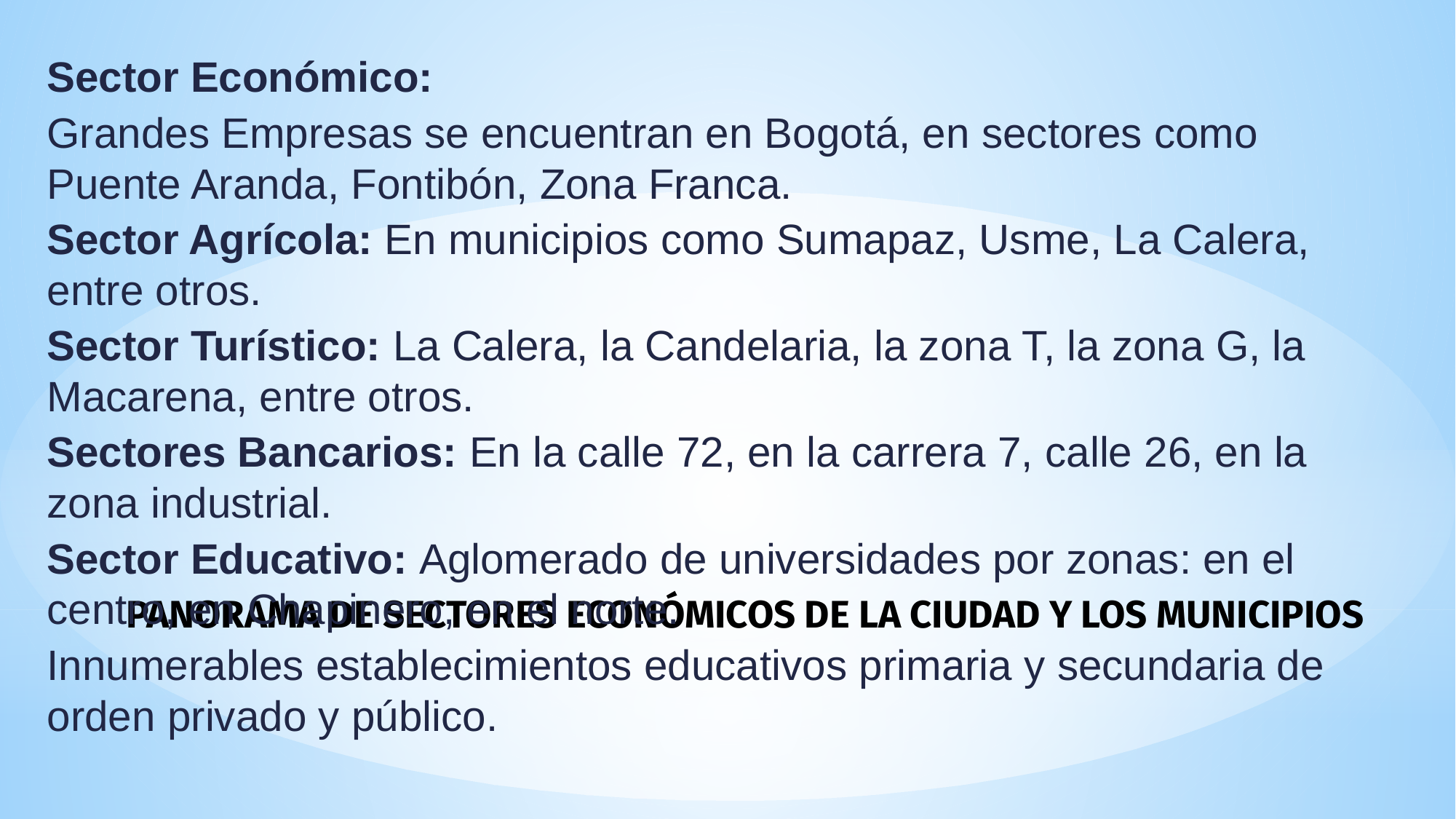

Sector Económico:
Grandes Empresas se encuentran en Bogotá, en sectores como Puente Aranda, Fontibón, Zona Franca.
Sector Agrícola: En municipios como Sumapaz, Usme, La Calera, entre otros.
Sector Turístico: La Calera, la Candelaria, la zona T, la zona G, la Macarena, entre otros.
Sectores Bancarios: En la calle 72, en la carrera 7, calle 26, en la zona industrial.
Sector Educativo: Aglomerado de universidades por zonas: en el centro, en Chapinero, en el norte.
Innumerables establecimientos educativos primaria y secundaria de orden privado y público.

# Panorama de sectores económicos de la ciudad y los municipios